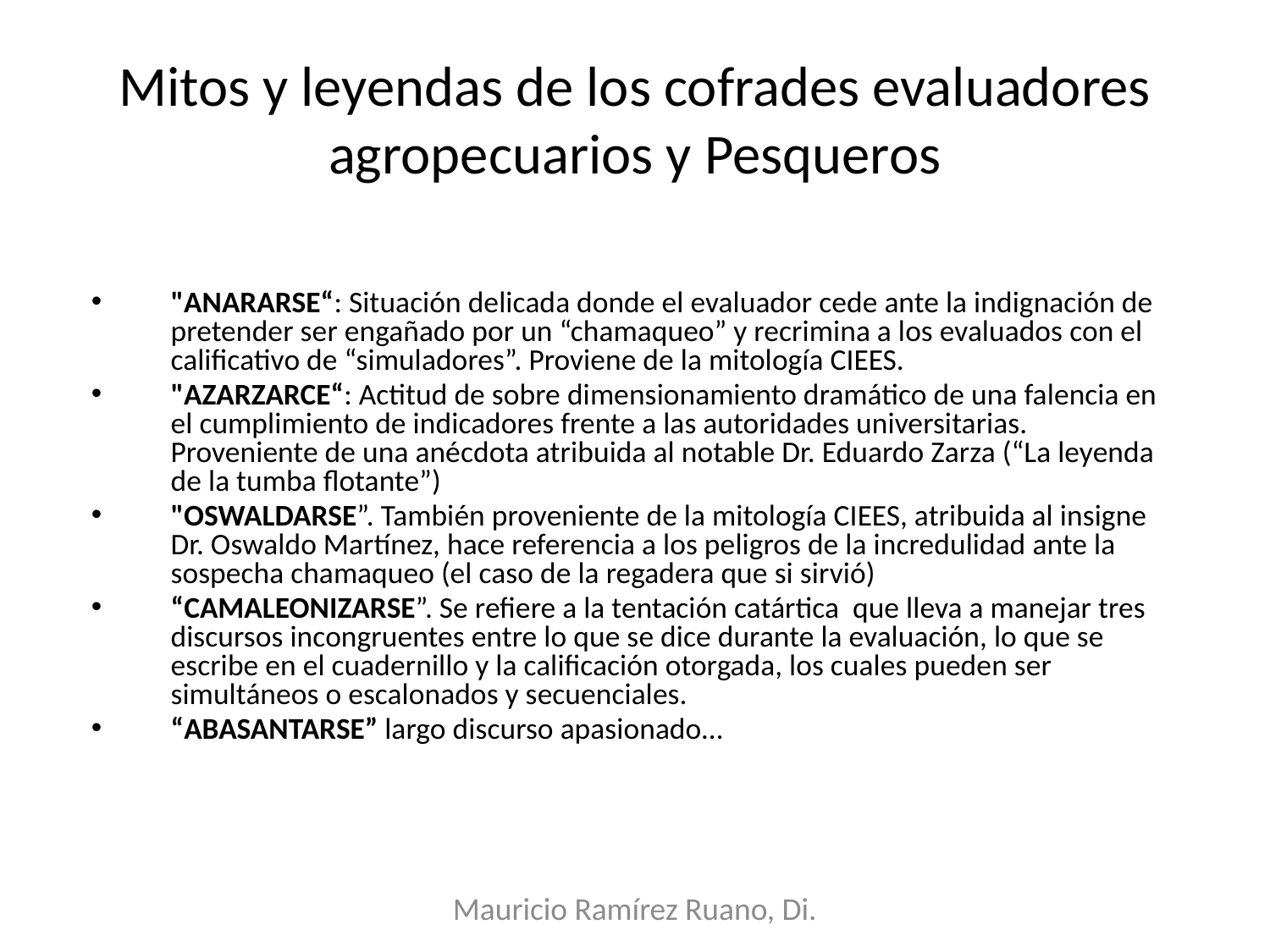

# Mitos y leyendas de los cofrades evaluadores agropecuarios y Pesqueros
"ANARARSE“: Situación delicada donde el evaluador cede ante la indignación de pretender ser engañado por un “chamaqueo” y recrimina a los evaluados con el calificativo de “simuladores”. Proviene de la mitología CIEES.
"AZARZARCE“: Actitud de sobre dimensionamiento dramático de una falencia en el cumplimiento de indicadores frente a las autoridades universitarias. Proveniente de una anécdota atribuida al notable Dr. Eduardo Zarza (“La leyenda de la tumba flotante”)
"OSWALDARSE”. También proveniente de la mitología CIEES, atribuida al insigne Dr. Oswaldo Martínez, hace referencia a los peligros de la incredulidad ante la sospecha chamaqueo (el caso de la regadera que si sirvió)
“CAMALEONIZARSE”. Se refiere a la tentación catártica  que lleva a manejar tres discursos incongruentes entre lo que se dice durante la evaluación, lo que se escribe en el cuadernillo y la calificación otorgada, los cuales pueden ser simultáneos o escalonados y secuenciales.
“ABASANTARSE” largo discurso apasionado…
Mauricio Ramírez Ruano, Di.